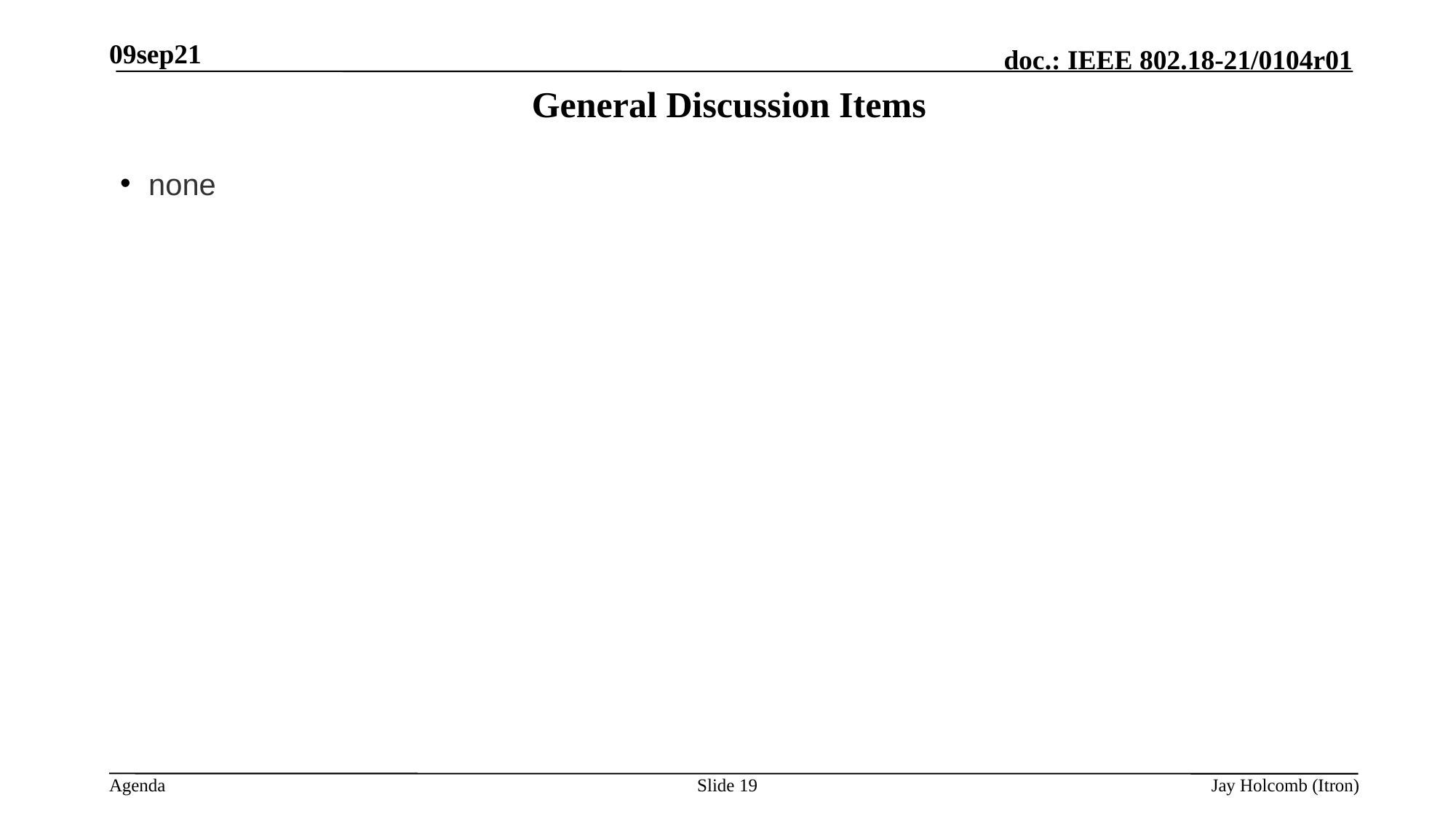

09sep21
# General Discussion Items

none
Slide 19
Jay Holcomb (Itron)